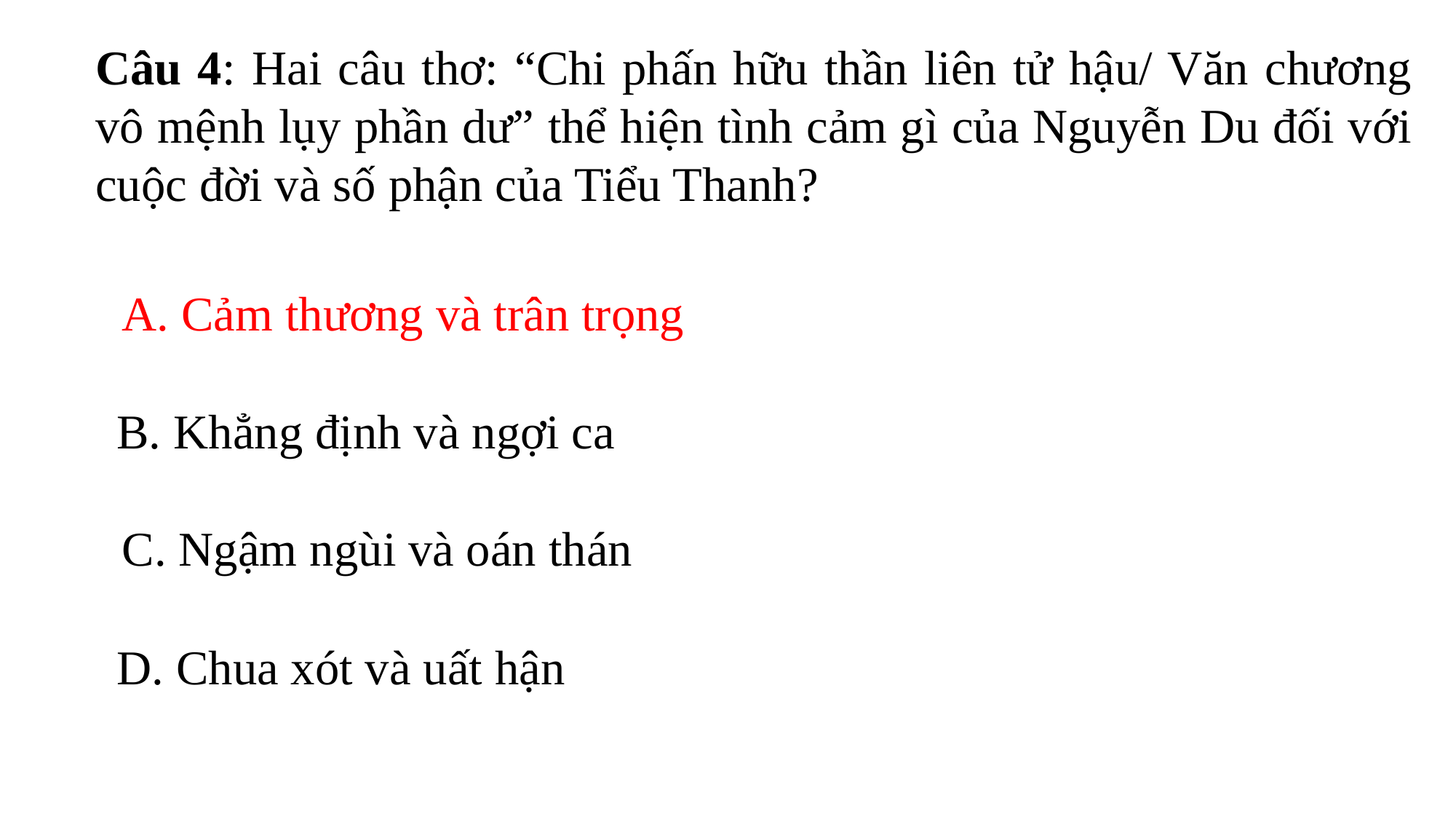

Câu 4: Hai câu thơ: “Chi phấn hữu thần liên tử hậu/ Văn chương vô mệnh lụy phần dư” thể hiện tình cảm gì của Nguyễn Du đối với cuộc đời và số phận của Tiểu Thanh?

A. Cảm thương và trân trọng
B. Khẳng định và ngợi ca
C. Ngậm ngùi và oán thán
D. Chua xót và uất hận